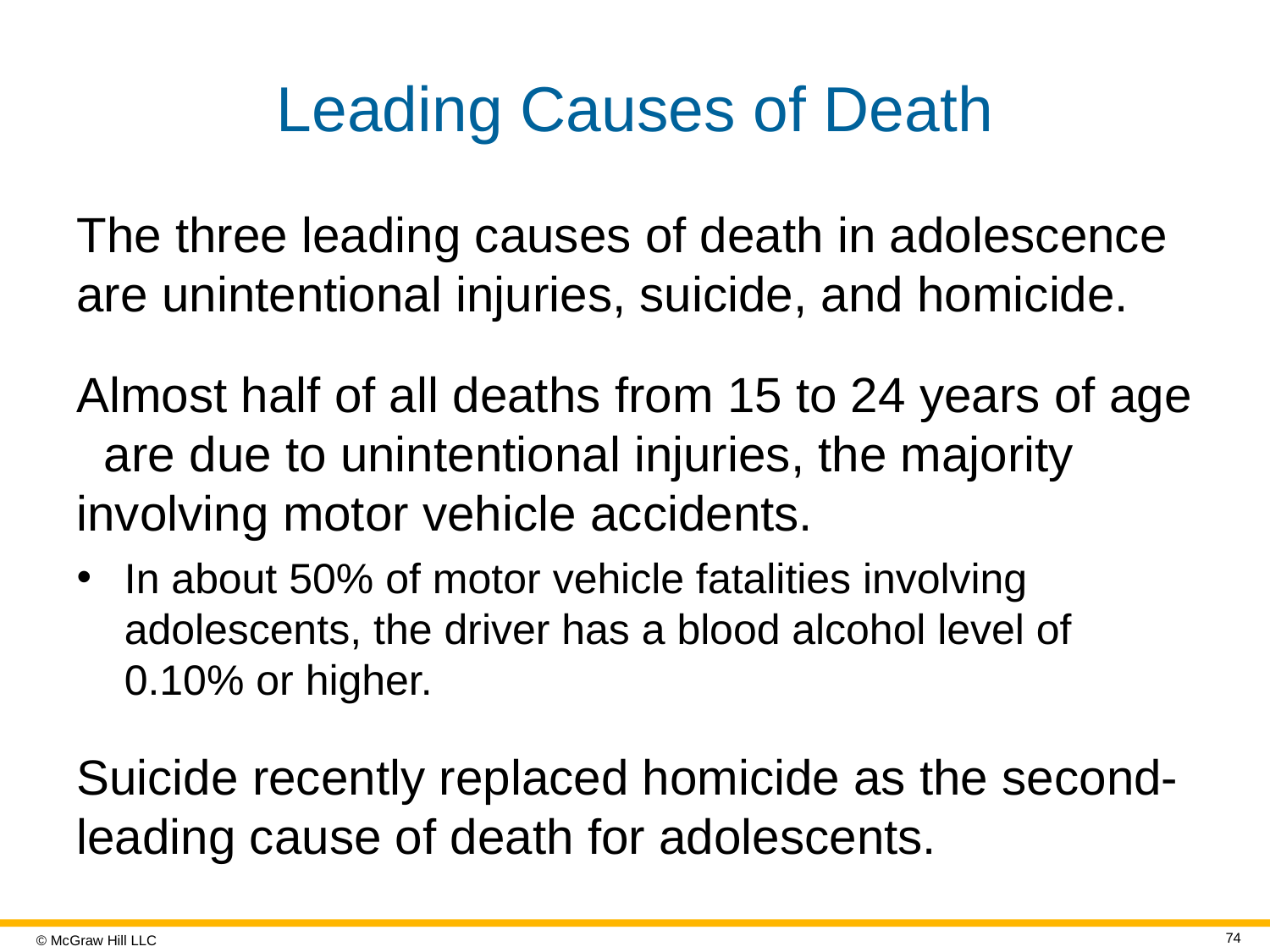

# Leading Causes of Death
The three leading causes of death in adolescence are unintentional injuries, suicide, and homicide.
Almost half of all deaths from 15 to 24 years of age   are due to unintentional injuries, the majority involving motor vehicle accidents.
In about 50% of motor vehicle fatalities involving adolescents, the driver has a blood alcohol level of 0.10% or higher.
Suicide recently replaced homicide as the second-leading cause of death for adolescents.
74